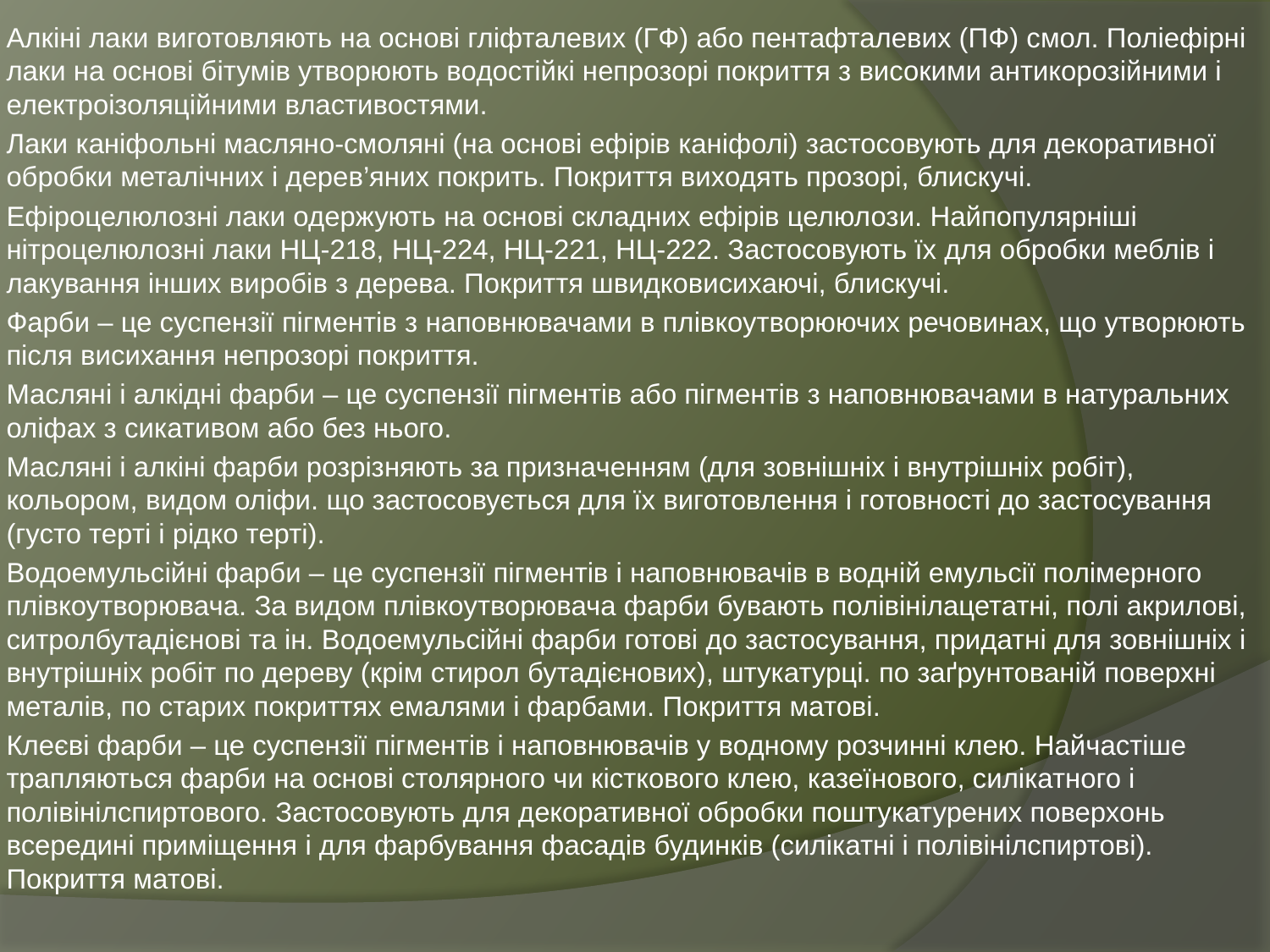

Алкіні лаки виготовляють на основі гліфталевих (ГФ) або пентафталевих (ПФ) смол. Поліефірні лаки на основі бітумів утворюють водостійкі непрозорі покриття з високими антикорозійними і електроізоляційними властивостями.
Лаки каніфольні масляно-смоляні (на основі ефірів каніфолі) застосовують для декоративної обробки металічних і дерев’яних покрить. Покриття виходять прозорі, блискучі.
Ефіроцелюлозні лаки одержують на основі складних ефірів целюлози. Найпопулярніші нітроцелюлозні лаки НЦ-218, НЦ-224, НЦ-221, НЦ-222. Застосовують їх для обробки меблів і лакування інших виробів з дерева. Покриття швидковисихаючі, блискучі.
Фарби – це суспензії пігментів з наповнювачами в плівкоутворюючих речовинах, що утворюють після висихання непрозорі покриття.
Масляні і алкідні фарби – це суспензії пігментів або пігментів з наповнювачами в натуральних оліфах з сикативом або без нього.
Масляні і алкіні фарби розрізняють за призначенням (для зовнішніх і внутрішніх робіт), кольором, видом оліфи. що застосовується для їх виготовлення і готовності до застосування (густо терті і рідко терті).
Водоемульсійні фарби – це суспензії пігментів і наповнювачів в водній емульсії полімерного плівкоутворювача. За видом плівкоутворювача фарби бувають полівінілацетатні, полі акрилові, ситролбутадієнові та ін. Водоемульсійні фарби готові до застосування, придатні для зовнішніх і внутрішніх робіт по дереву (крім стирол бутадієнових), штукатурці. по заґрунтованій поверхні металів, по старих покриттях емалями і фарбами. Покриття матові.
Клеєві фарби – це суспензії пігментів і наповнювачів у водному розчинні клею. Найчастіше трапляються фарби на основі столярного чи кісткового клею, казеїнового, силікатного і полівінілспиртового. Застосовують для декоративної обробки поштукатурених поверхонь всередині приміщення і для фарбування фасадів будинків (силікатні і полівінілспиртові). Покриття матові.